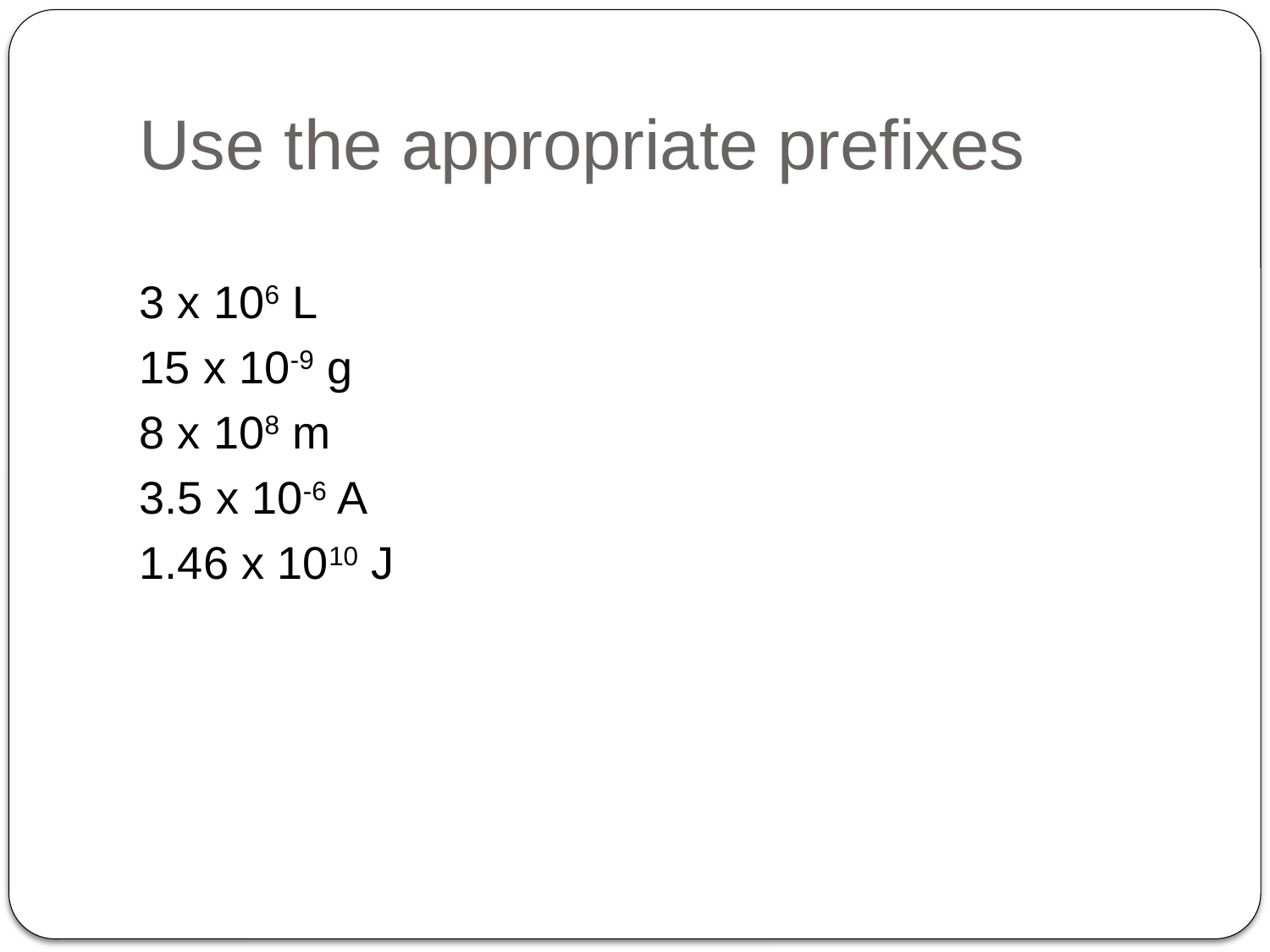

# Use the appropriate prefixes

3 x 106 L
15 x 10-9 g
8 x 108 m
3.5 x 10-6 A
1.46 x 1010 J